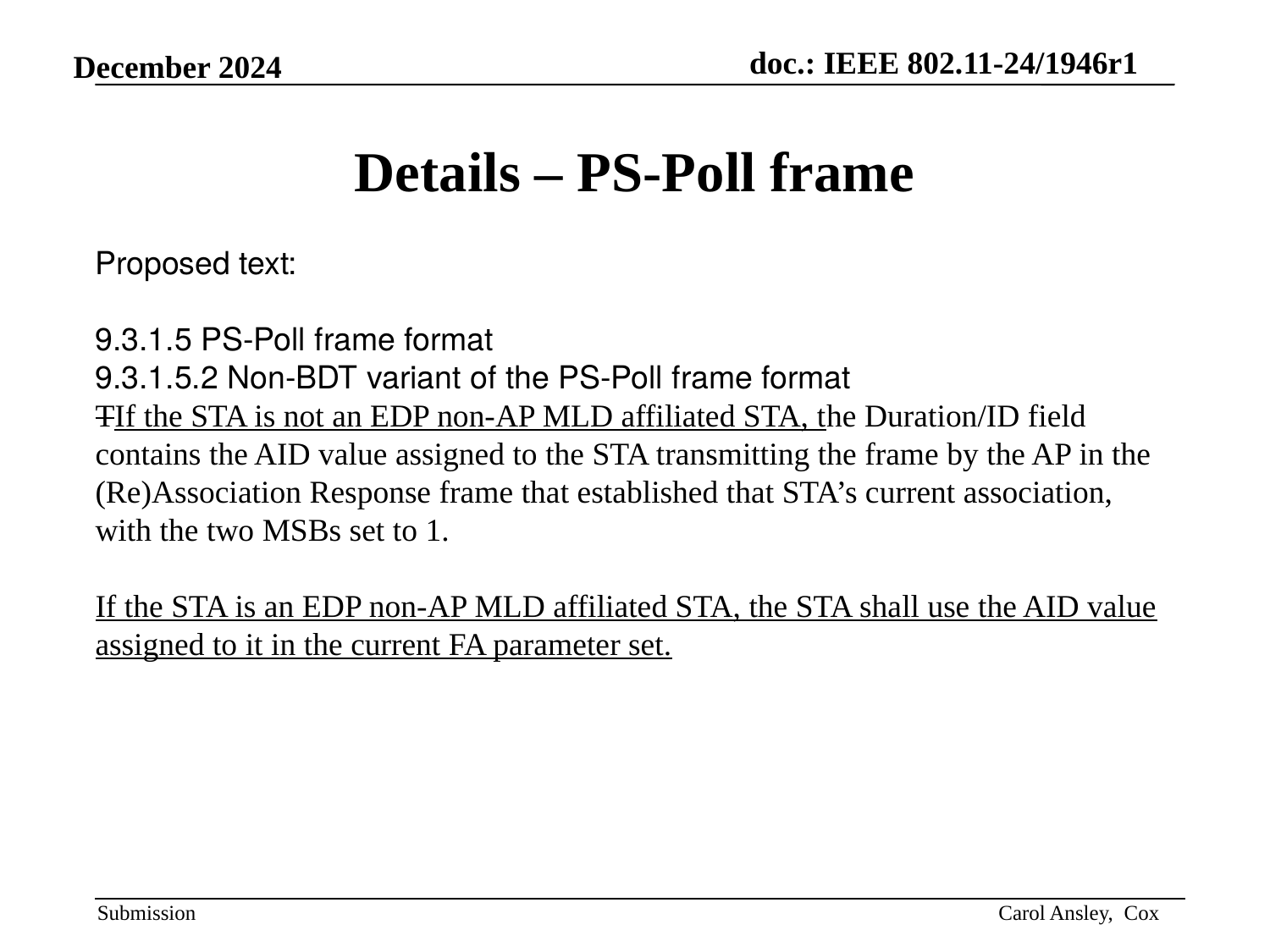

# Details – PS-Poll frame
Proposed text:

9.3.1.5 PS-Poll frame format
9.3.1.5.2 Non-BDT variant of the PS-Poll frame format
TIf the STA is not an EDP non-AP MLD affiliated STA, the Duration/ID field contains the AID value assigned to the STA transmitting the frame by the AP in the (Re)Association Response frame that established that STA’s current association, with the two MSBs set to 1.

If the STA is an EDP non-AP MLD affiliated STA, the STA shall use the AID value assigned to it in the current FA parameter set.